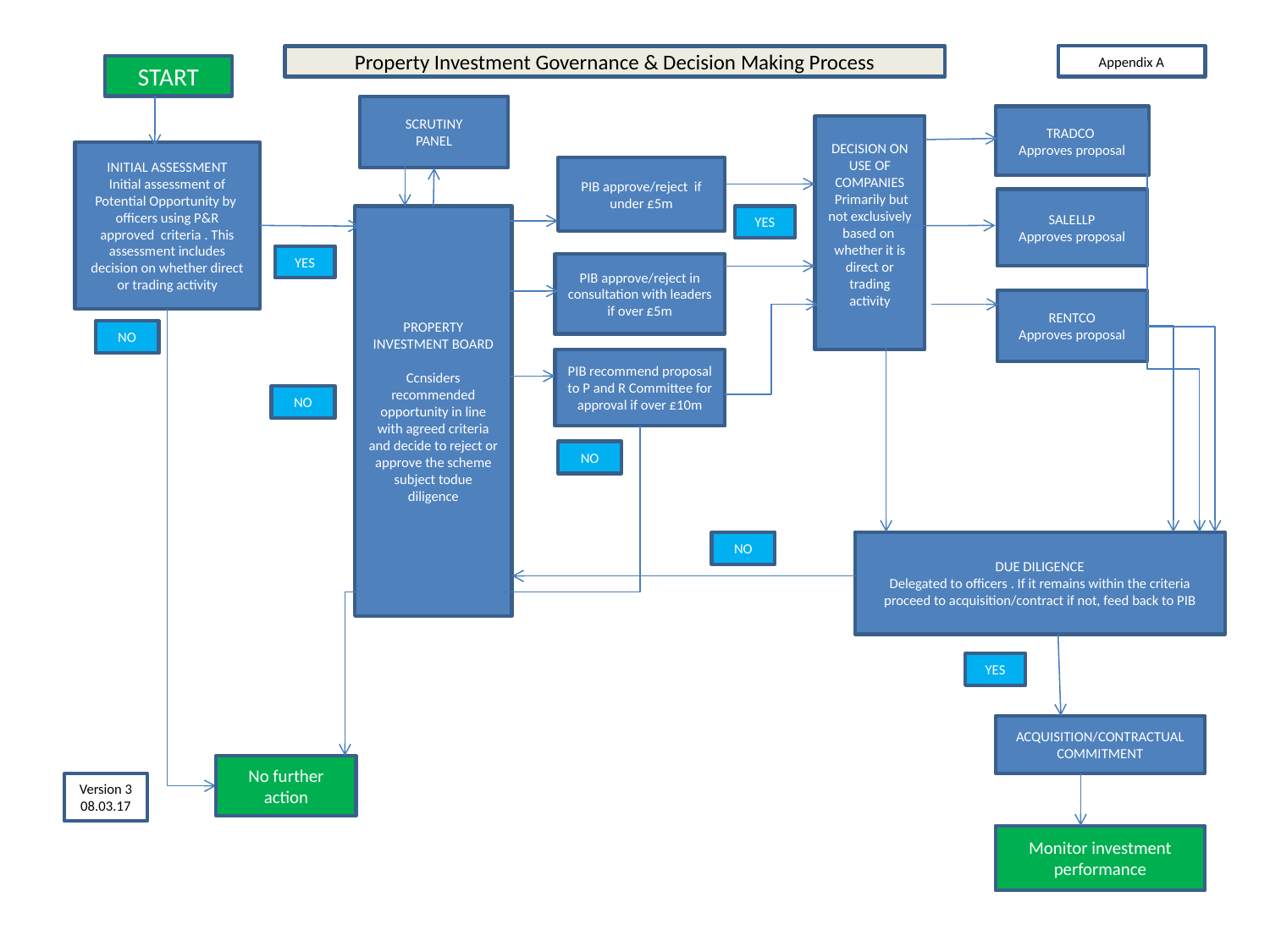

Appendix A
Property Investment Governance & Decision Making Process
START
SCRUTINY
PANEL
TRADCO
Approves proposal
DECISION ON USE OF COMPANIES
 Primarily but not exclusively based on  whether it is direct or trading activity

INITIAL ASSESSMENT
Initial assessment of Potential Opportunity by  officers using P&R approved  criteria . This assessment includes decision on whether direct or trading activity
PIB approve/reject  if under £5m
SALELLP
Approves proposal
PROPERTY INVESTMENT BOARD

Ccnsiders recommended opportunity in line with agreed criteria and decide to reject or approve the scheme subject todue diligence
YES
YES
PIB approve/reject in consultation with leaders if over £5m
RENTCO
Approves proposal
NO
PIB recommend proposal to P and R Committee for approval if over £10m
NO
NO
DUE DILIGENCE
Delegated to officers . If it remains within the criteria proceed to acquisition/contract if not, feed back to PIB
NO
YES
ACQUISITION/CONTRACTUAL COMMITMENT
No further action
Version 3 08.03.17
Monitor investment performance